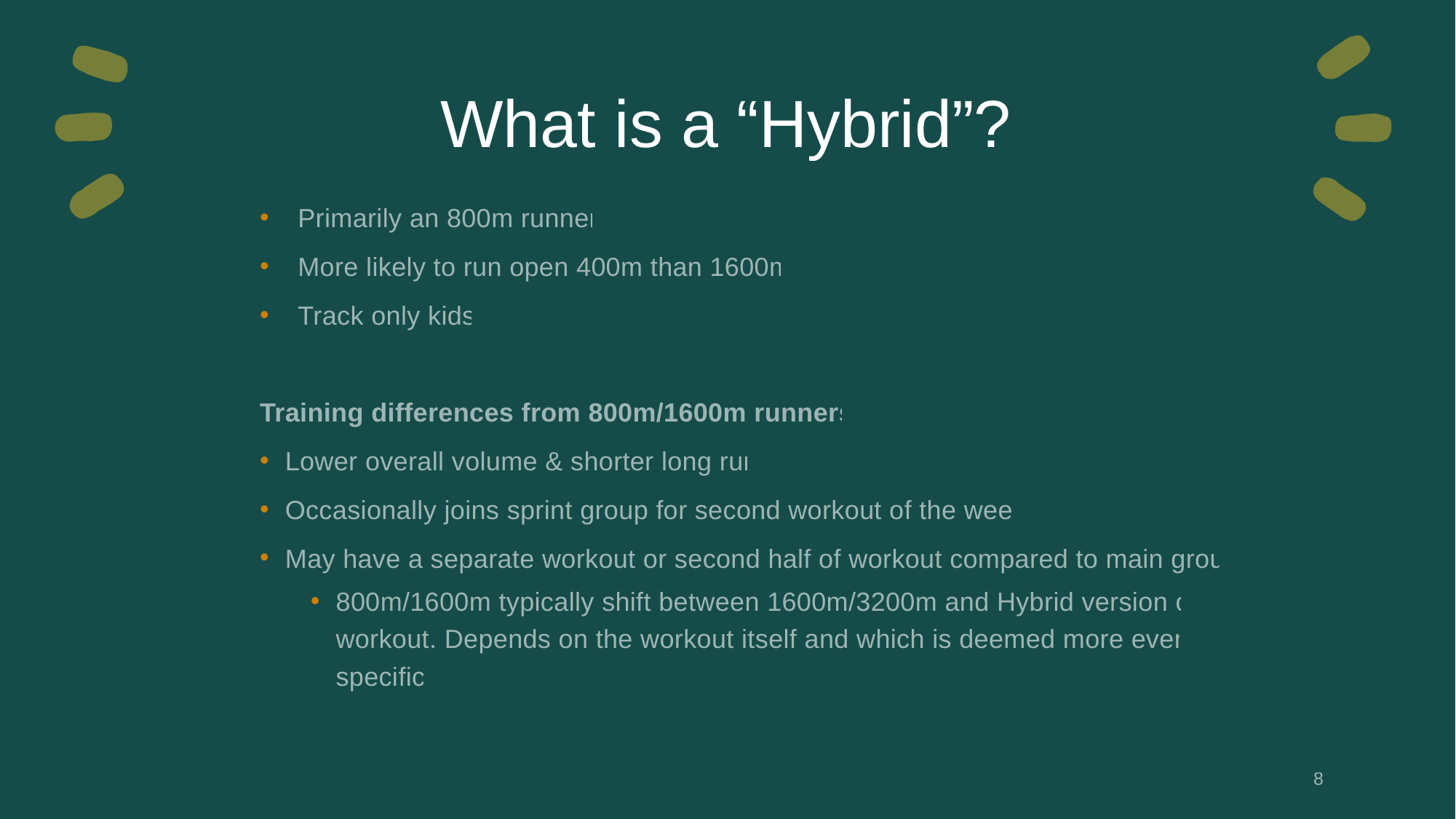

# What is a “Hybrid”?
Primarily an 800m runner
More likely to run open 400m than 1600m
Track only kids

Training differences from 800m/1600m runners
Lower overall volume & shorter long run
Occasionally joins sprint group for second workout of the week
May have a separate workout or second half of workout compared to main group
800m/1600m typically shift between 1600m/3200m and Hybrid version of workout. Depends on the workout itself and which is deemed more event specific

8